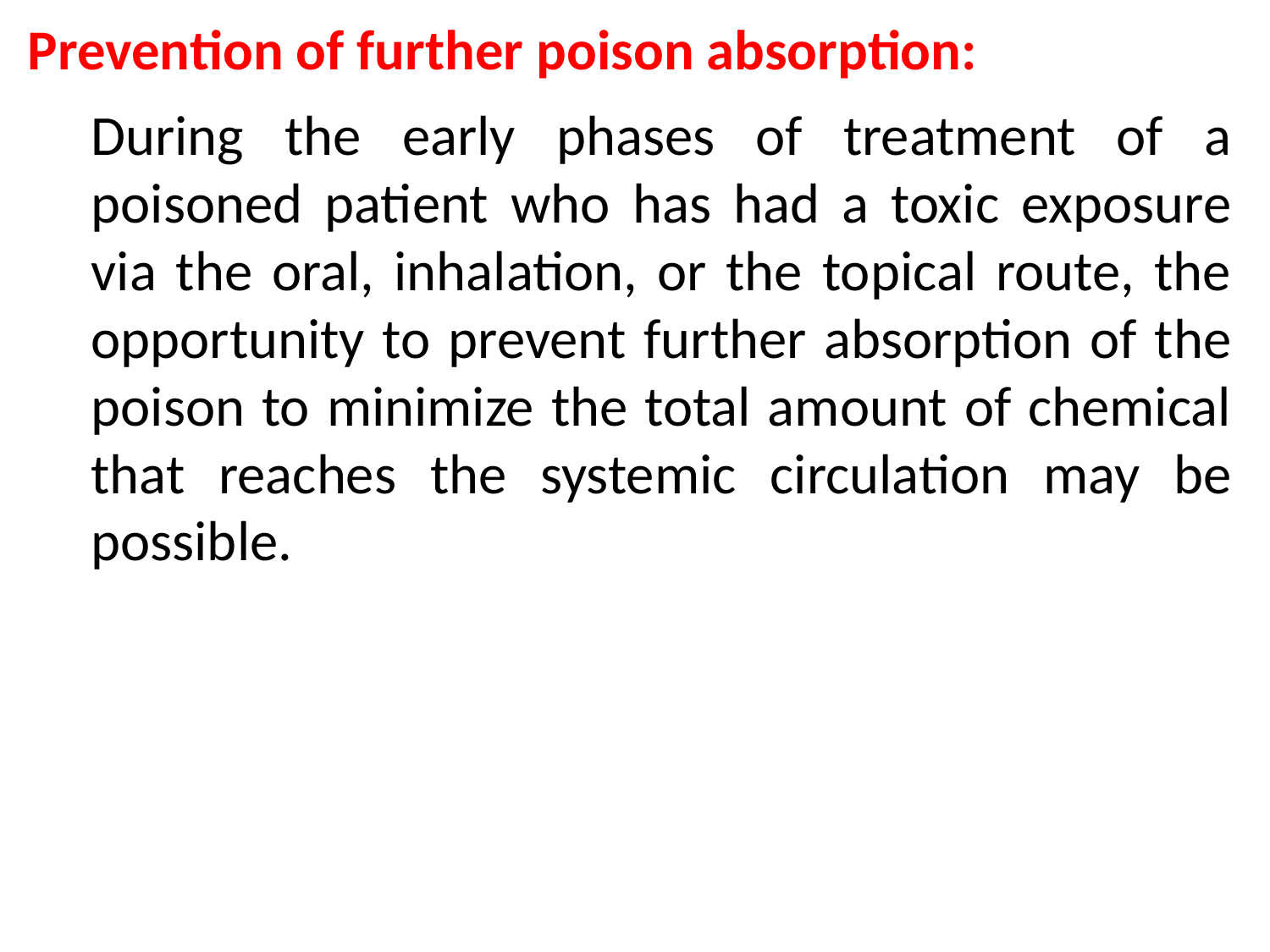

Prevention of further poison absorption:
During the early phases of treatment of a poisoned patient who has had a toxic exposure via the oral, inhalation, or the topical route, the opportunity to prevent further absorption of the poison to minimize the total amount of chemical that reaches the systemic circulation may be possible.